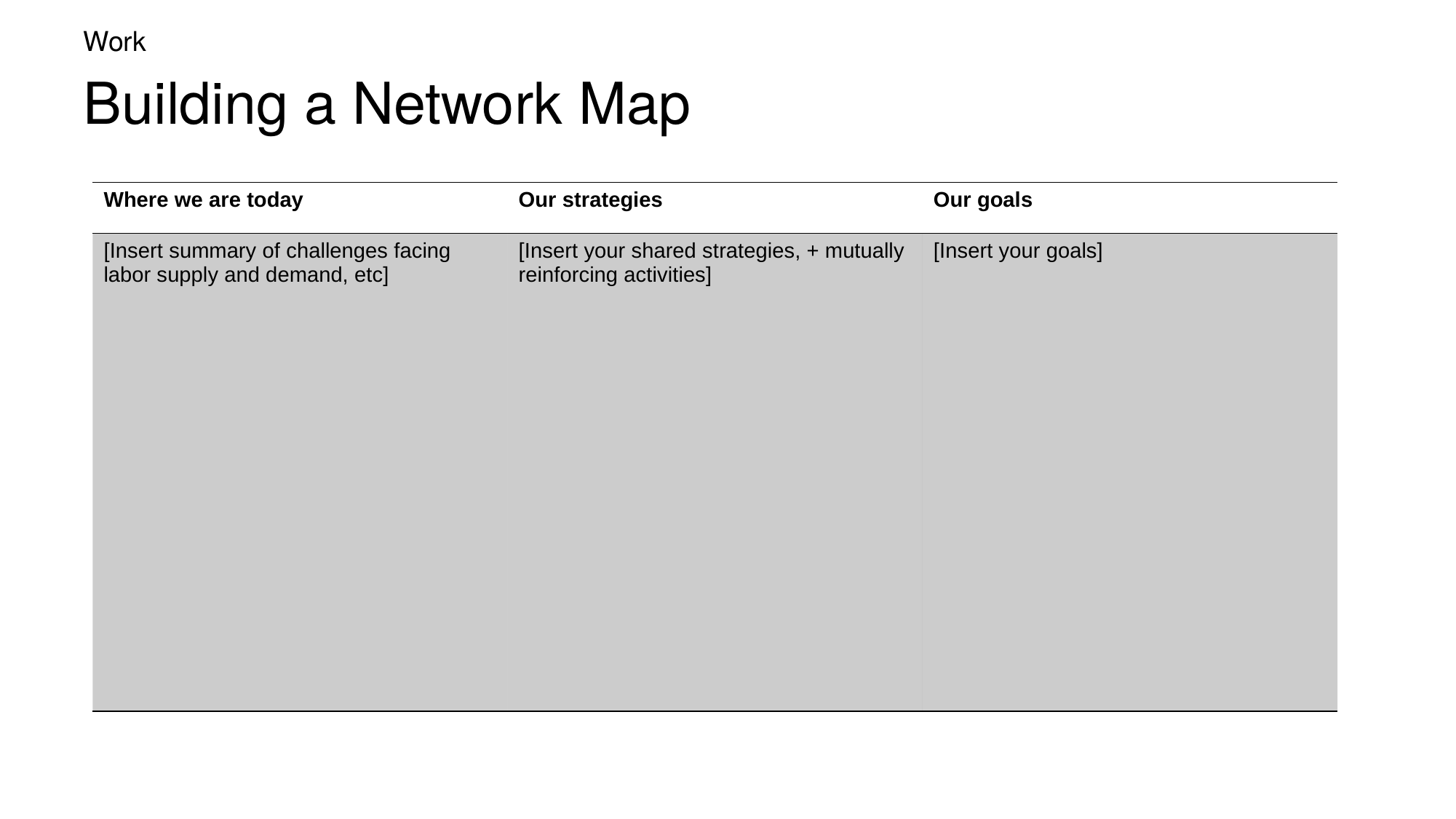

Work
# Building a Network Map
| Where we are today | Our strategies | Our goals |
| --- | --- | --- |
| [Insert summary of challenges facing labor supply and demand, etc] | [Insert your shared strategies, + mutually reinforcing activities] | [Insert your goals] |